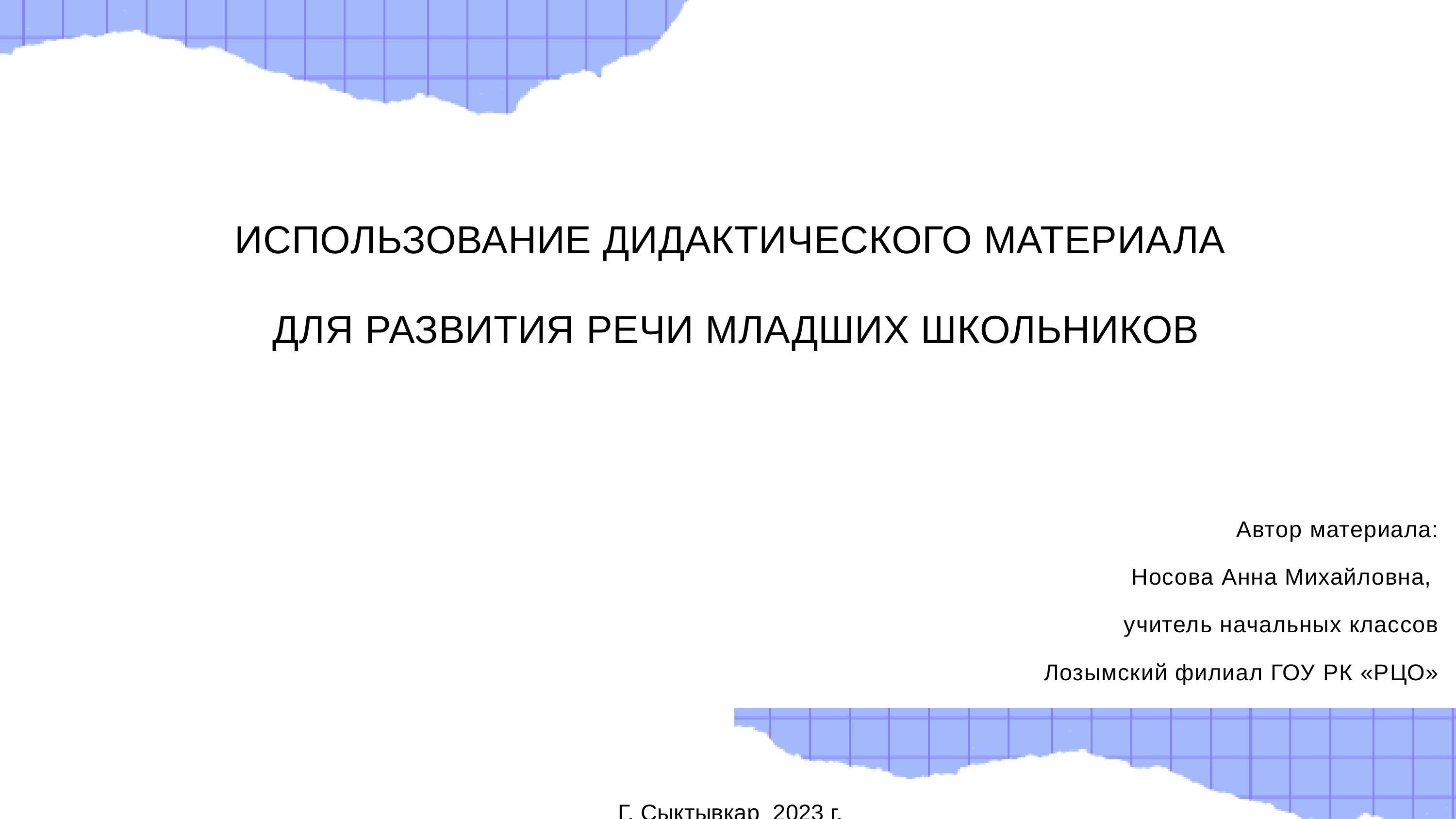

ИСПОЛЬЗОВАНИЕ ДИДАКТИЧЕСКОГО МАТЕРИАЛА
 ДЛЯ РАЗВИТИЯ РЕЧИ МЛАДШИХ ШКОЛЬНИКОВ

Автор материала:
Носова Анна Михайловна,
учитель начальных классов
Лозымский филиал ГОУ РК «РЦО»

Г. Сыктывкар  2023 г.
2023